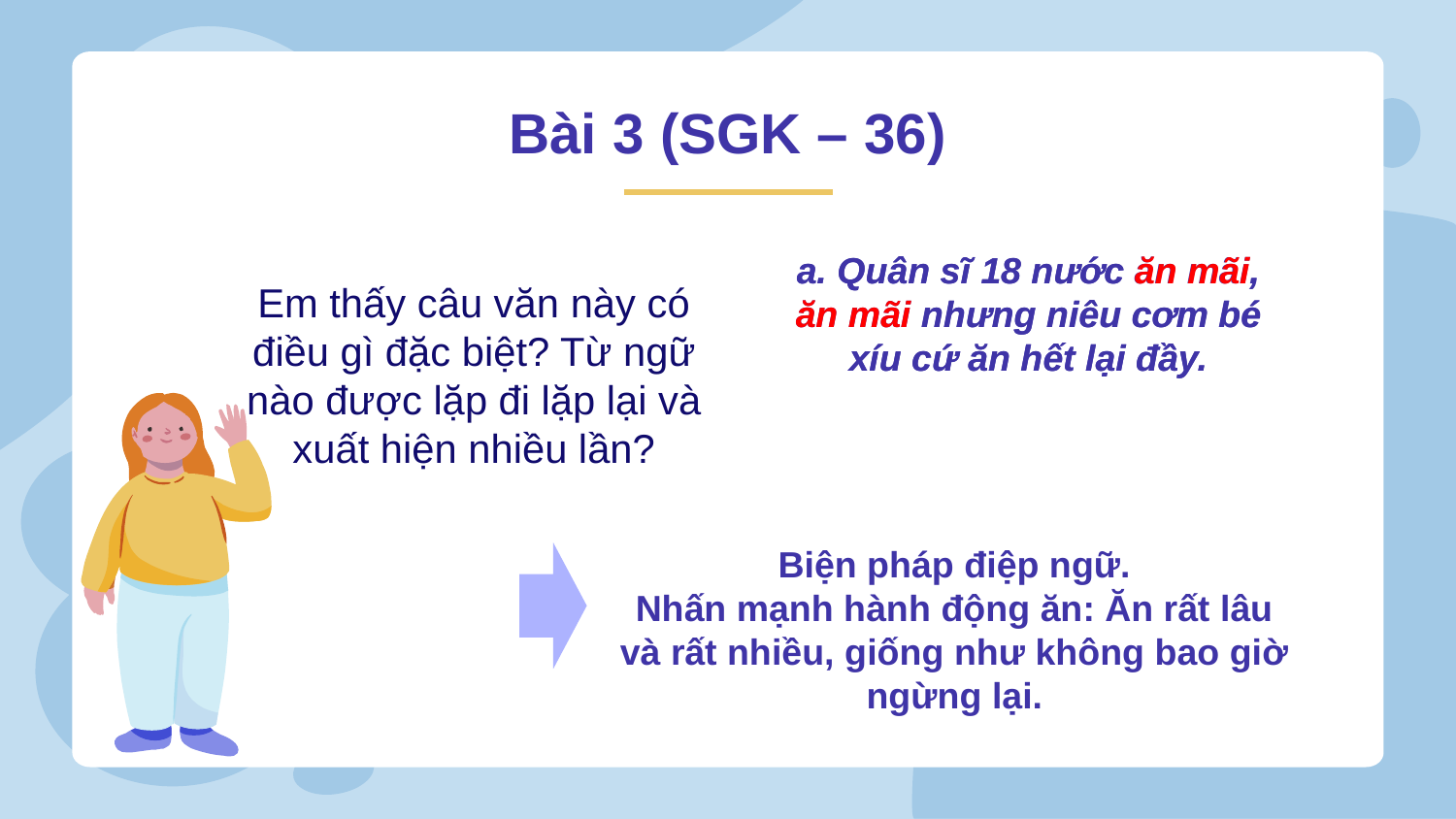

# Bài 3 (SGK – 36)
a. Quân sĩ 18 nước ăn mãi, ăn mãi nhưng niêu cơm bé xíu cứ ăn hết lại đầy.
a. Quân sĩ 18 nước ăn mãi, ăn mãi nhưng niêu cơm bé xíu cứ ăn hết lại đầy.
Em thấy câu văn này có điều gì đặc biệt? Từ ngữ nào được lặp đi lặp lại và xuất hiện nhiều lần?

Biện pháp điệp ngữ.
Nhấn mạnh hành động ăn: Ăn rất lâu và rất nhiều, giống như không bao giờ ngừng lại.